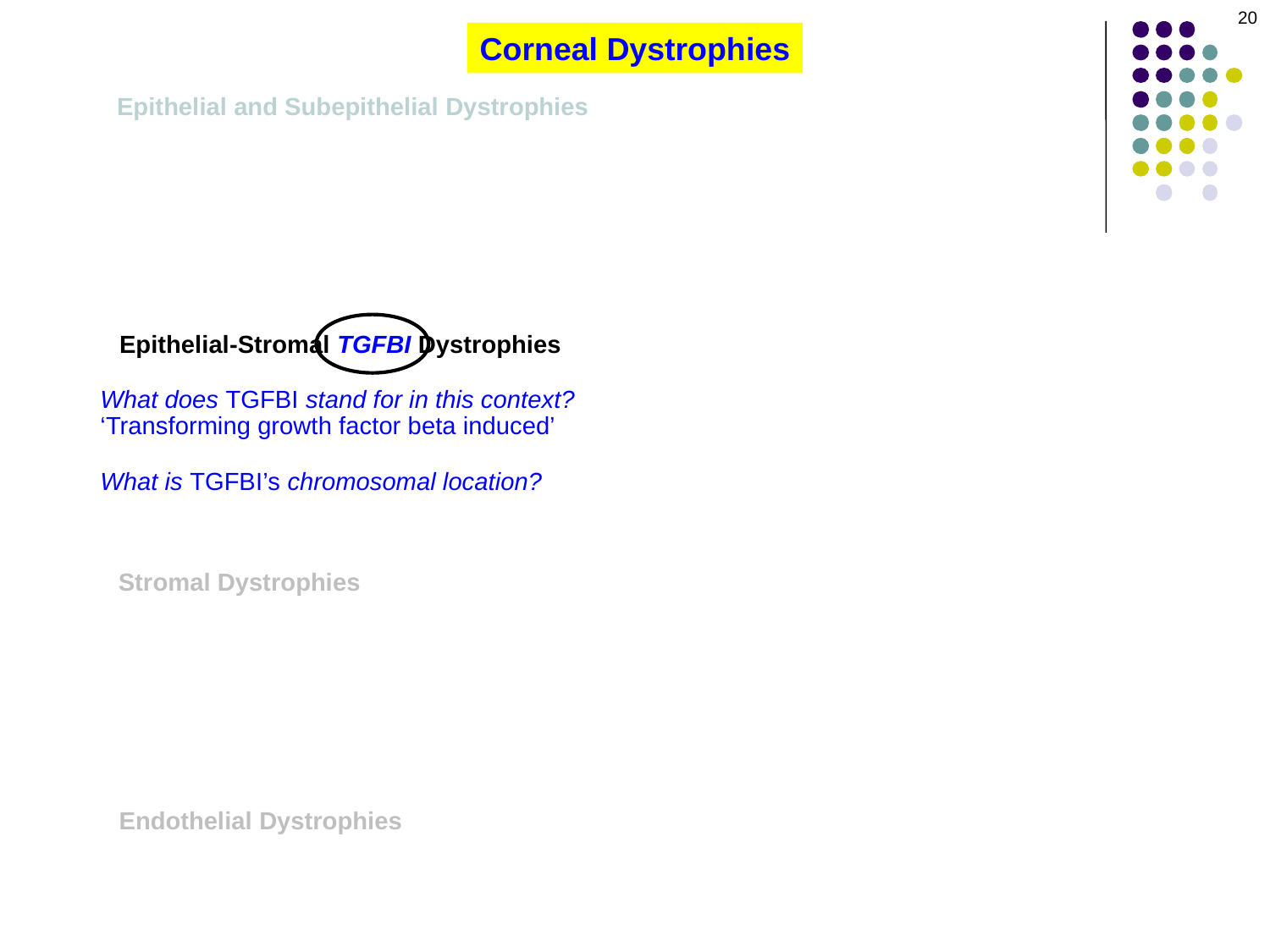

20
Corneal Dystrophies
Epithelial and Subepithelial Dystrophies

Epithelial-Stromal TGFBI Dystrophies
What does TGFBI stand for in this context?
‘Transforming growth factor beta induced’
What is TGFBI’s chromosomal location?
Stromal Dystrophies
Endothelial Dystrophies